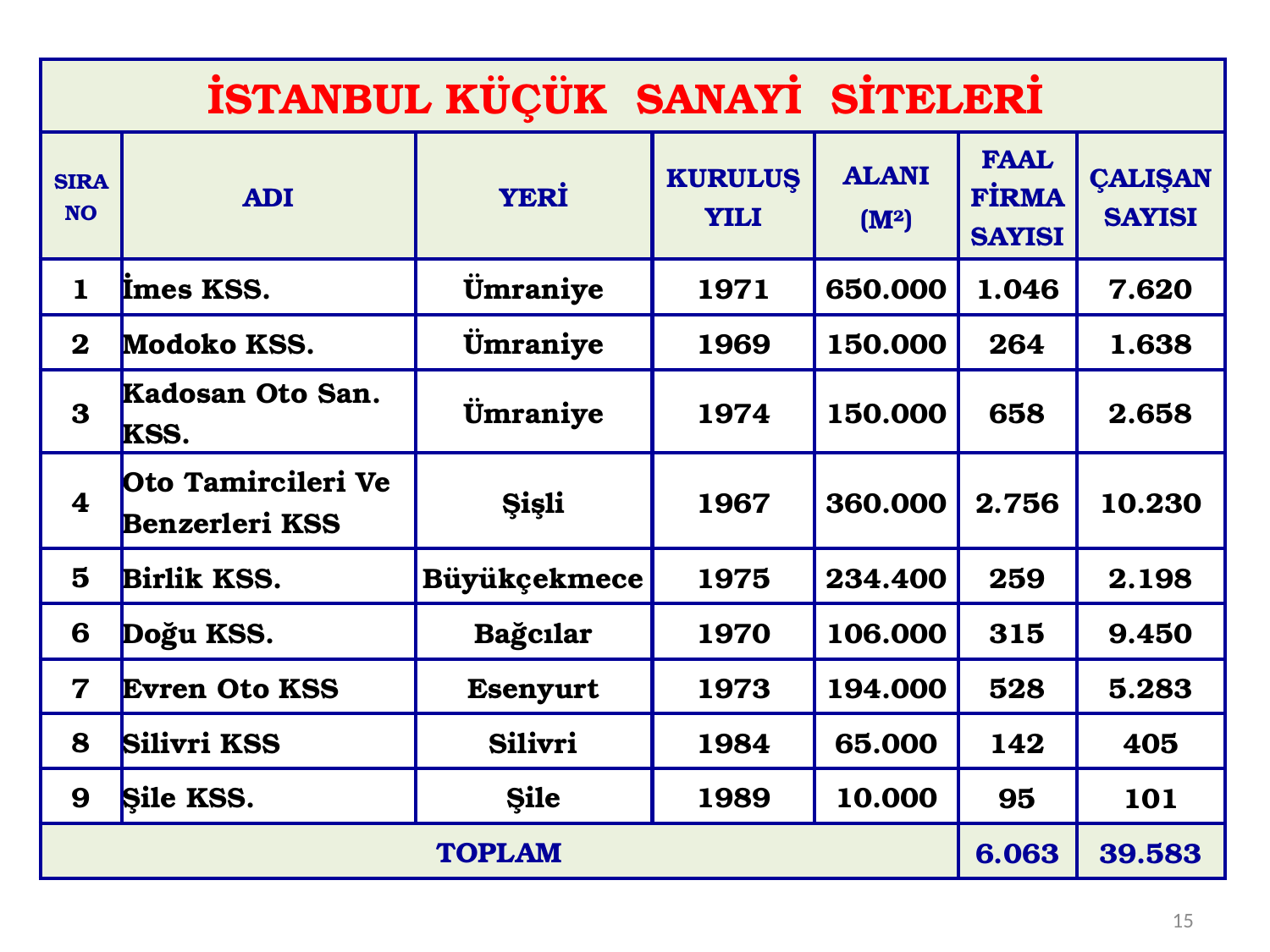

| İSTANBUL KÜÇÜK SANAYİ SİTELERİ |  |  |  |  |  |  |
| --- | --- | --- | --- | --- | --- | --- |
| SIRA NO | ADI | YERİ | KURULUŞ YILI | ALANI (M²) | FAAL FİRMA SAYISI | ÇALIŞAN SAYISI |
| 1 | İmes KSS. | Ümraniye | 1971 | 650.000 | 1.046 | 7.620 |
| 2 | Modoko KSS. | Ümraniye | 1969 | 150.000 | 264 | 1.638 |
| 3 | Kadosan Oto San. KSS. | Ümraniye | 1974 | 150.000 | 658 | 2.658 |
| 4 | Oto Tamircileri Ve Benzerleri KSS | Şişli | 1967 | 360.000 | 2.756 | 10.230 |
| 5 | Birlik KSS. | Büyükçekmece | 1975 | 234.400 | 259 | 2.198 |
| 6 | Doğu KSS. | Bağcılar | 1970 | 106.000 | 315 | 9.450 |
| 7 | Evren Oto KSS | Esenyurt | 1973 | 194.000 | 528 | 5.283 |
| 8 | Silivri KSS | Silivri | 1984 | 65.000 | 142 | 405 |
| 9 | Şile KSS. | Şile | 1989 | 10.000 | 95 | 101 |
| TOPLAM |  |  |  |  | 6.063 | 39.583 |
15